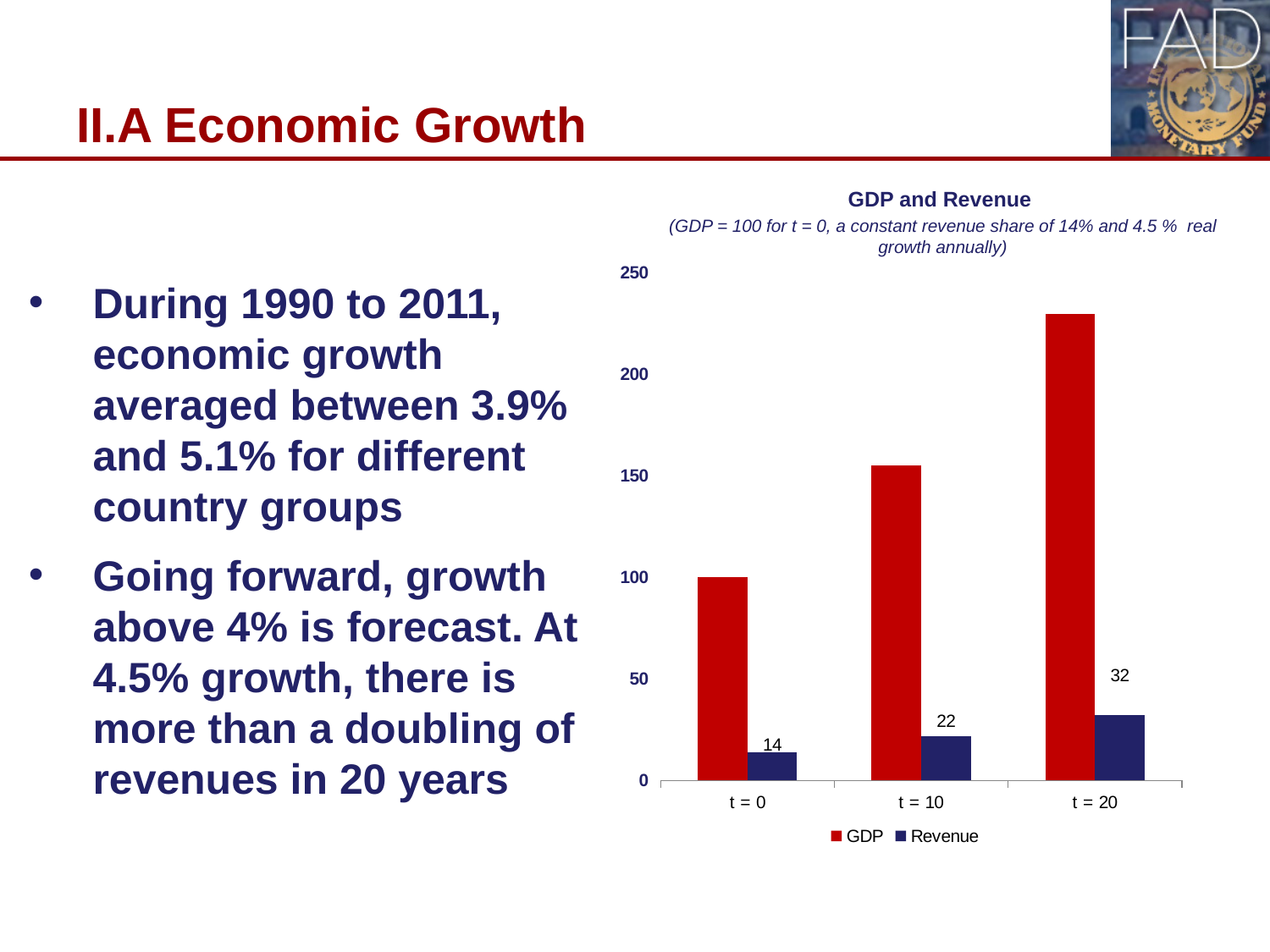

# II.A Economic Growth
GDP and Revenue
(GDP = 100 for t = 0, a constant revenue share of 14% and 4.5 %  real growth annually)

During 1990 to 2011, economic growth averaged between 3.9% and 5.1% for different country groups
Going forward, growth above 4% is forecast. At 4.5% growth, there is more than a doubling of revenues in 20 years

### Chart

| Category | GDP | Revenue |
|---|---|---|
| t = 0 | 100.0 | 14.0 |
| t = 10 | 155.2969421732896 | 21.74157190426053 |
| t = 20 | 229.8774111173066 | 32.1828375564229 |